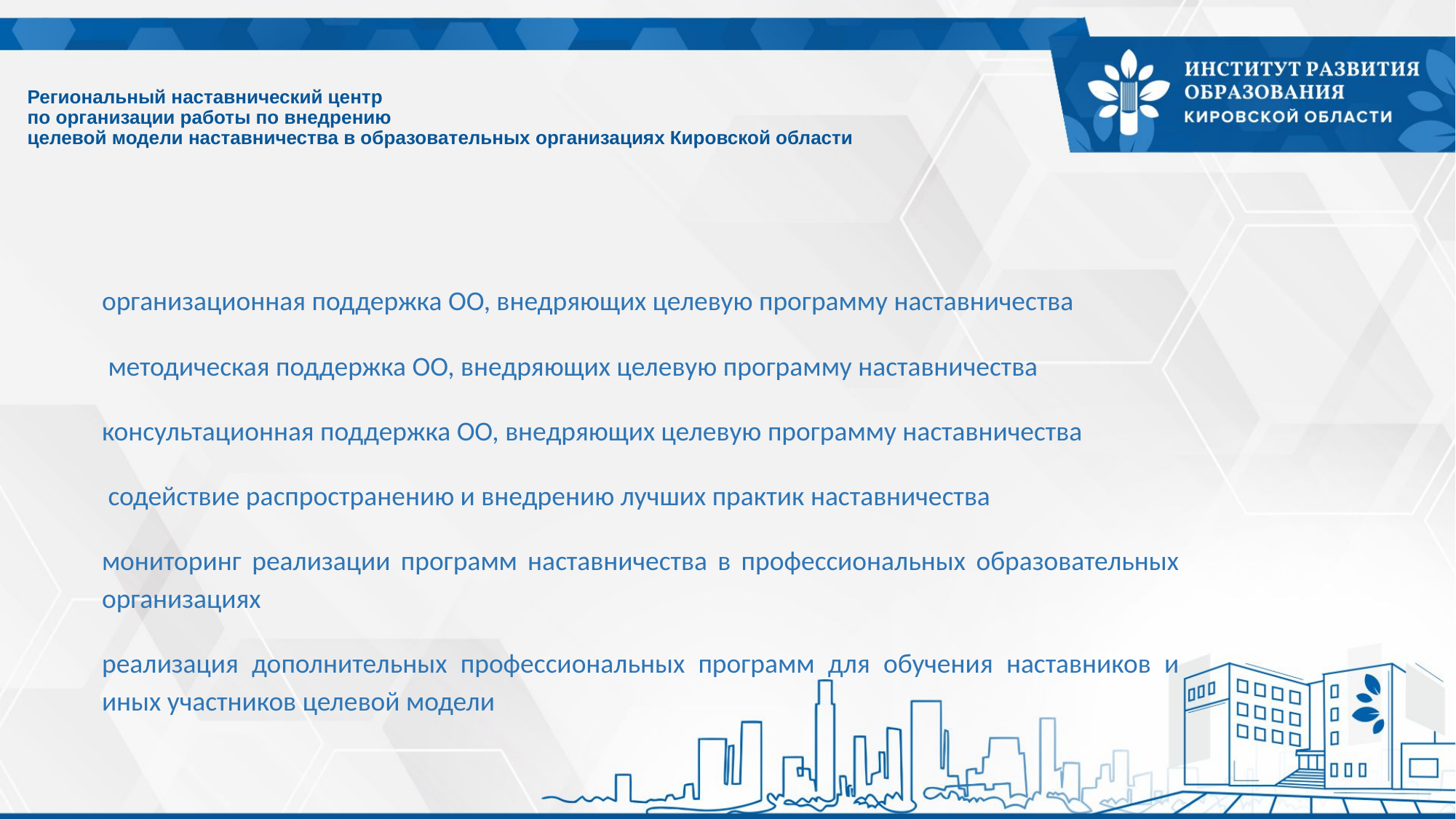

# Региональный наставнический центр по организации работы по внедрению целевой модели наставничества в образовательных организациях Кировской области
организационная поддержка ОО, внедряющих целевую программу наставничества
 методическая поддержка ОО, внедряющих целевую программу наставничества
консультационная поддержка ОО, внедряющих целевую программу наставничества
 содействие распространению и внедрению лучших практик наставничества
мониторинг реализации программ наставничества в профессиональных образовательных организациях
реализация дополнительных профессиональных программ для обучения наставников и иных участников целевой модели